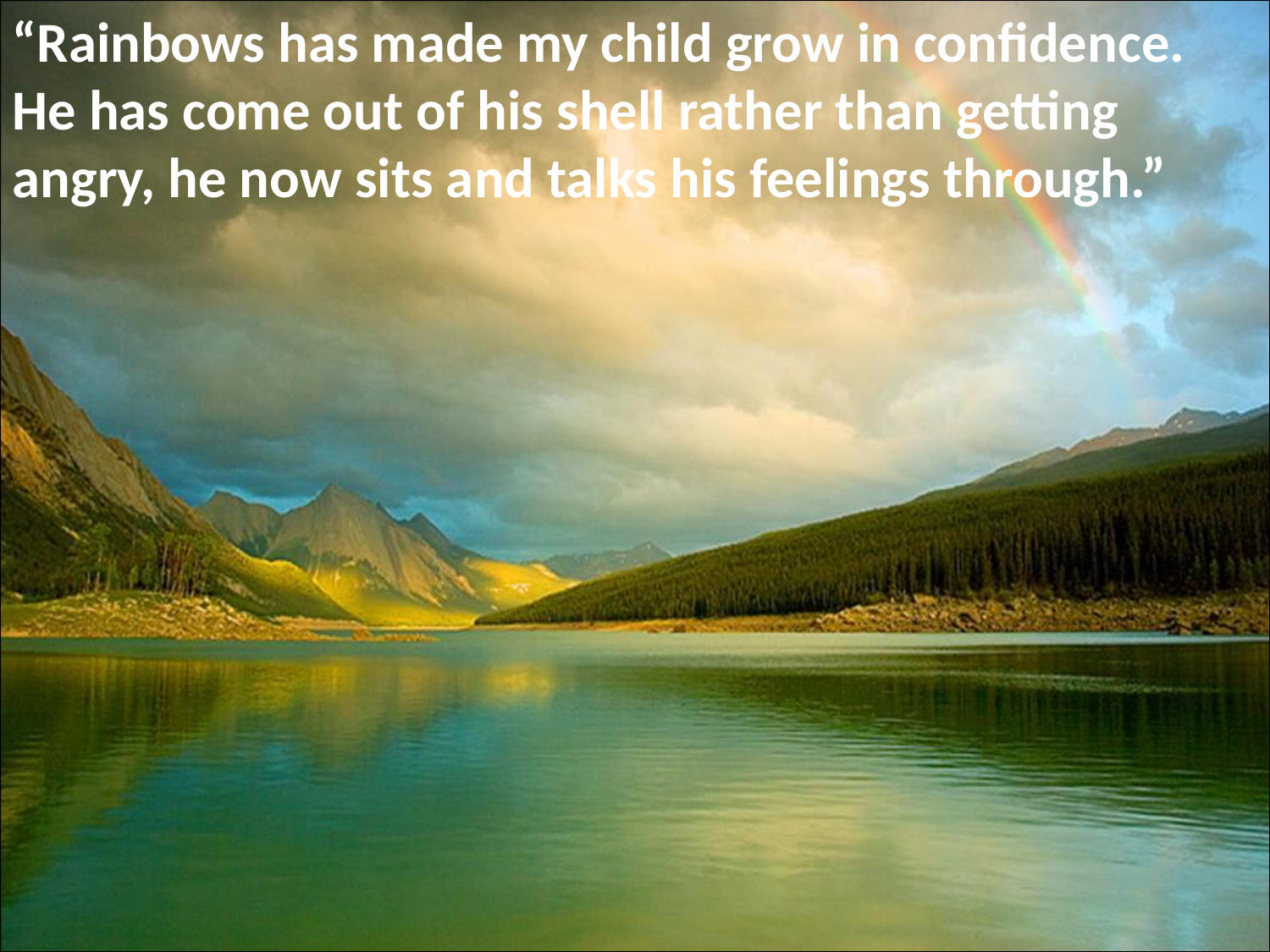

“Rainbows has made my child grow in confidence. He has come out of his shell rather than getting angry, he now sits and talks his feelings through.”
#